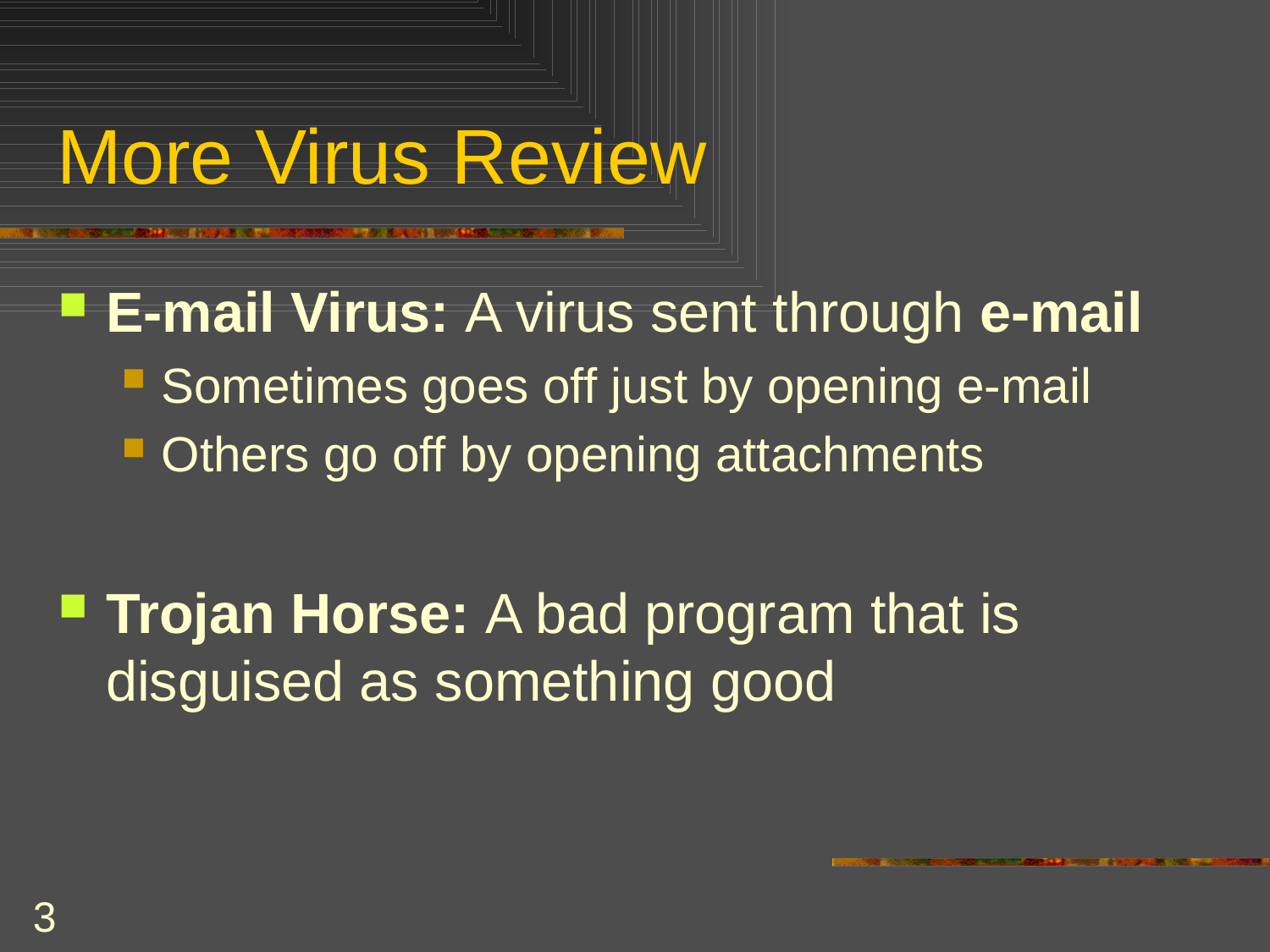

# More Virus Review
E-mail Virus: A virus sent through e-mail
Sometimes goes off just by opening e-mail
Others go off by opening attachments

Trojan Horse: A bad program that is disguised as something good
3